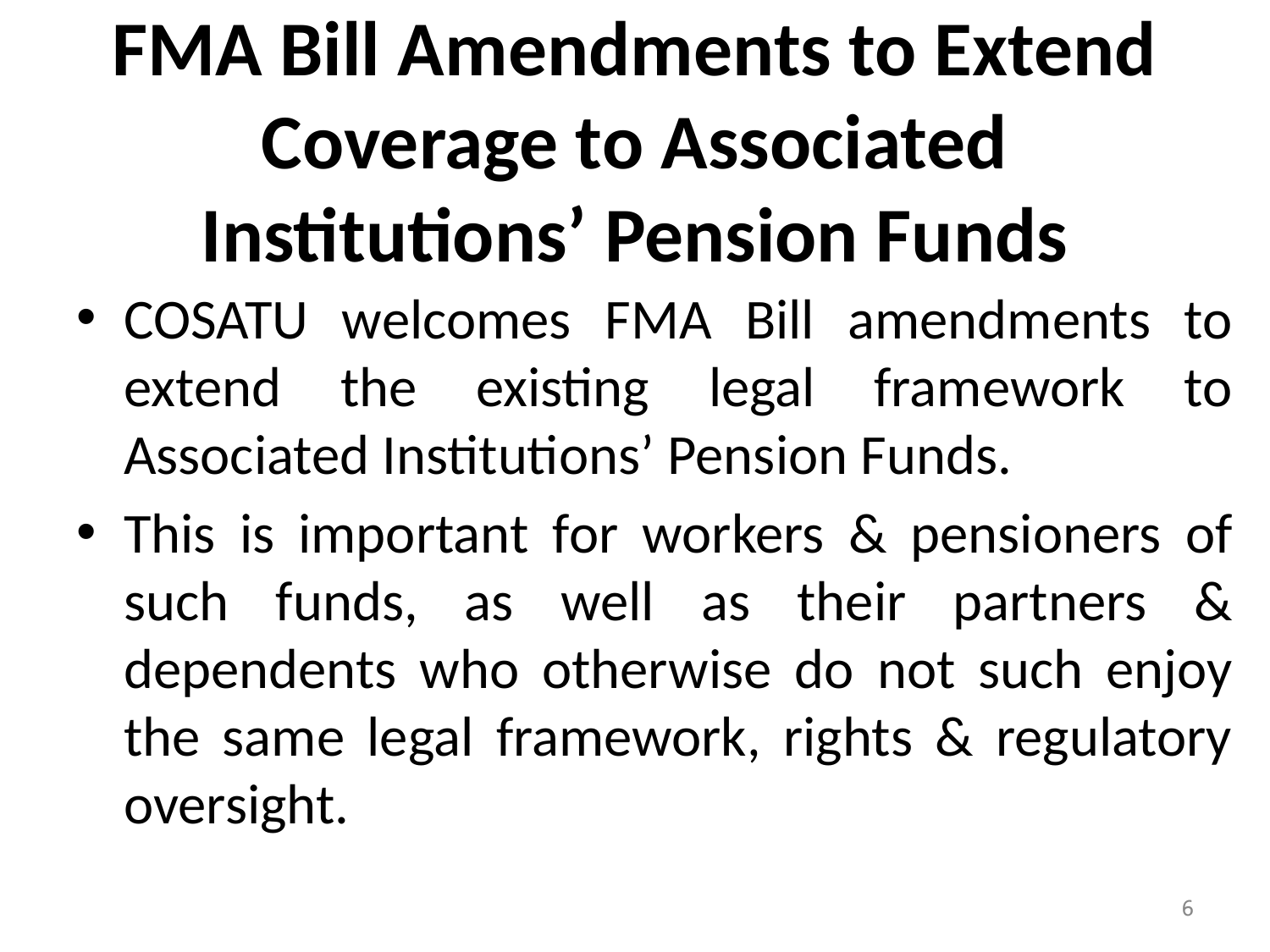

# FMA Bill Amendments to Extend Coverage to Associated Institutions’ Pension Funds
COSATU welcomes FMA Bill amendments to extend the existing legal framework to Associated Institutions’ Pension Funds.
This is important for workers & pensioners of such funds, as well as their partners & dependents who otherwise do not such enjoy the same legal framework, rights & regulatory oversight.
6